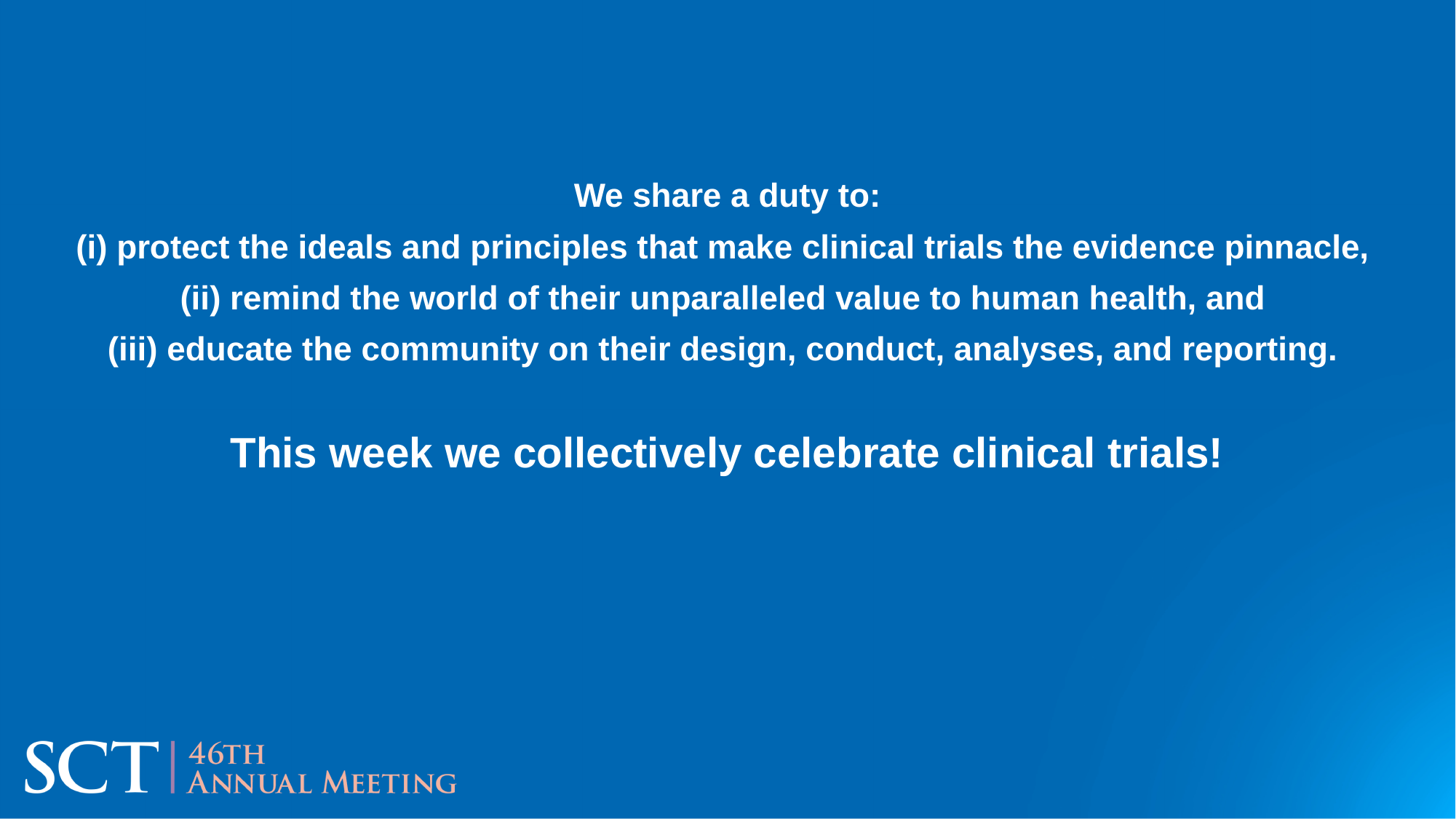

We share a duty to:
(i) protect the ideals and principles that make clinical trials the evidence pinnacle,
(ii) remind the world of their unparalleled value to human health, and
(iii) educate the community on their design, conduct, analyses, and reporting.

This week we collectively celebrate clinical trials!